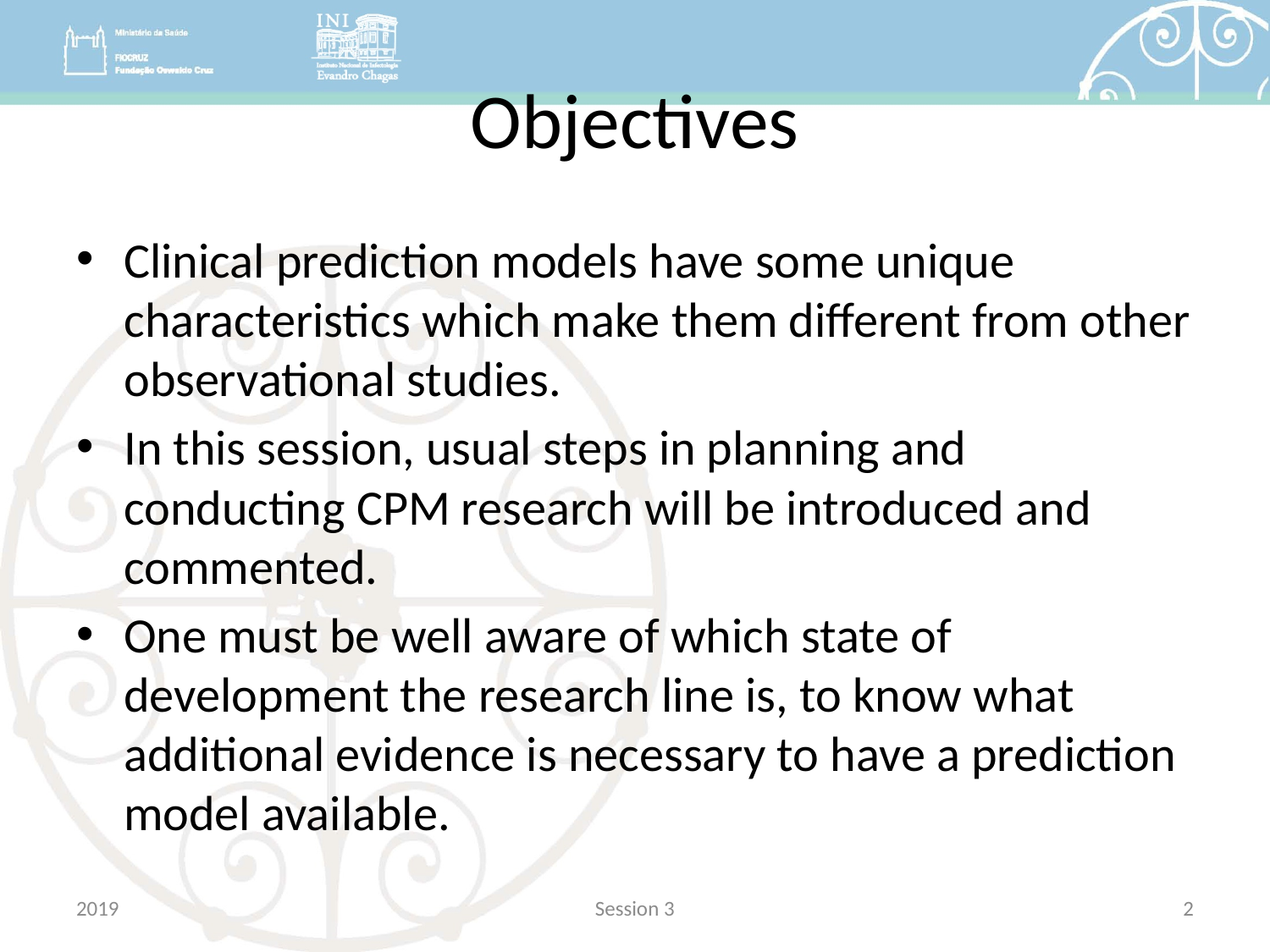

# Objectives
Clinical prediction models have some unique characteristics which make them different from other observational studies.
In this session, usual steps in planning and conducting CPM research will be introduced and commented.
One must be well aware of which state of development the research line is, to know what additional evidence is necessary to have a prediction model available.

2019
Session 3
2